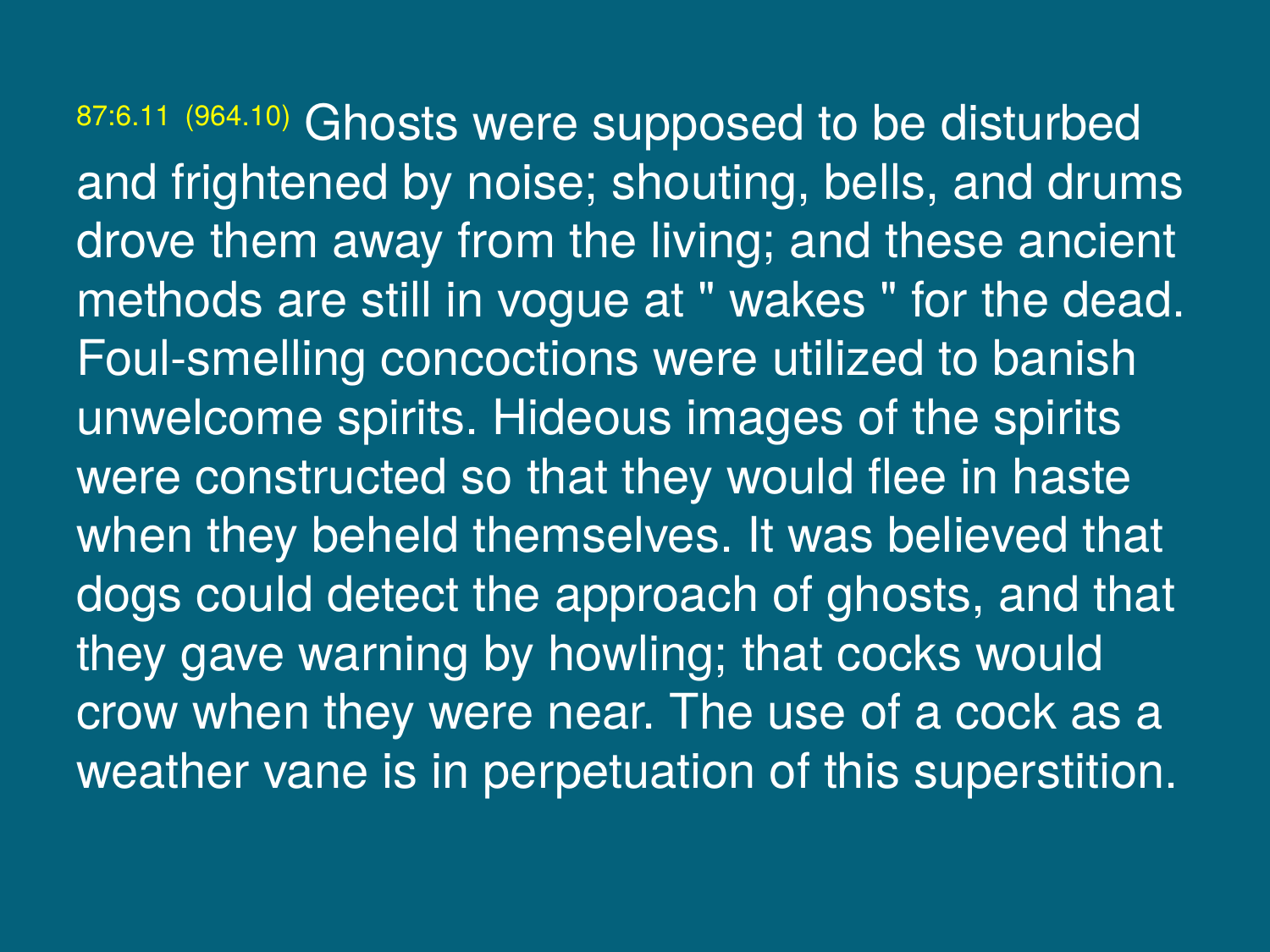

87:6.11 (964.10) Ghosts were supposed to be disturbed and frightened by noise; shouting, bells, and drums drove them away from the living; and these ancient methods are still in vogue at " wakes " for the dead. Foul-smelling concoctions were utilized to banish unwelcome spirits. Hideous images of the spirits were constructed so that they would flee in haste when they beheld themselves. It was believed that dogs could detect the approach of ghosts, and that they gave warning by howling; that cocks would crow when they were near. The use of a cock as a weather vane is in perpetuation of this superstition.